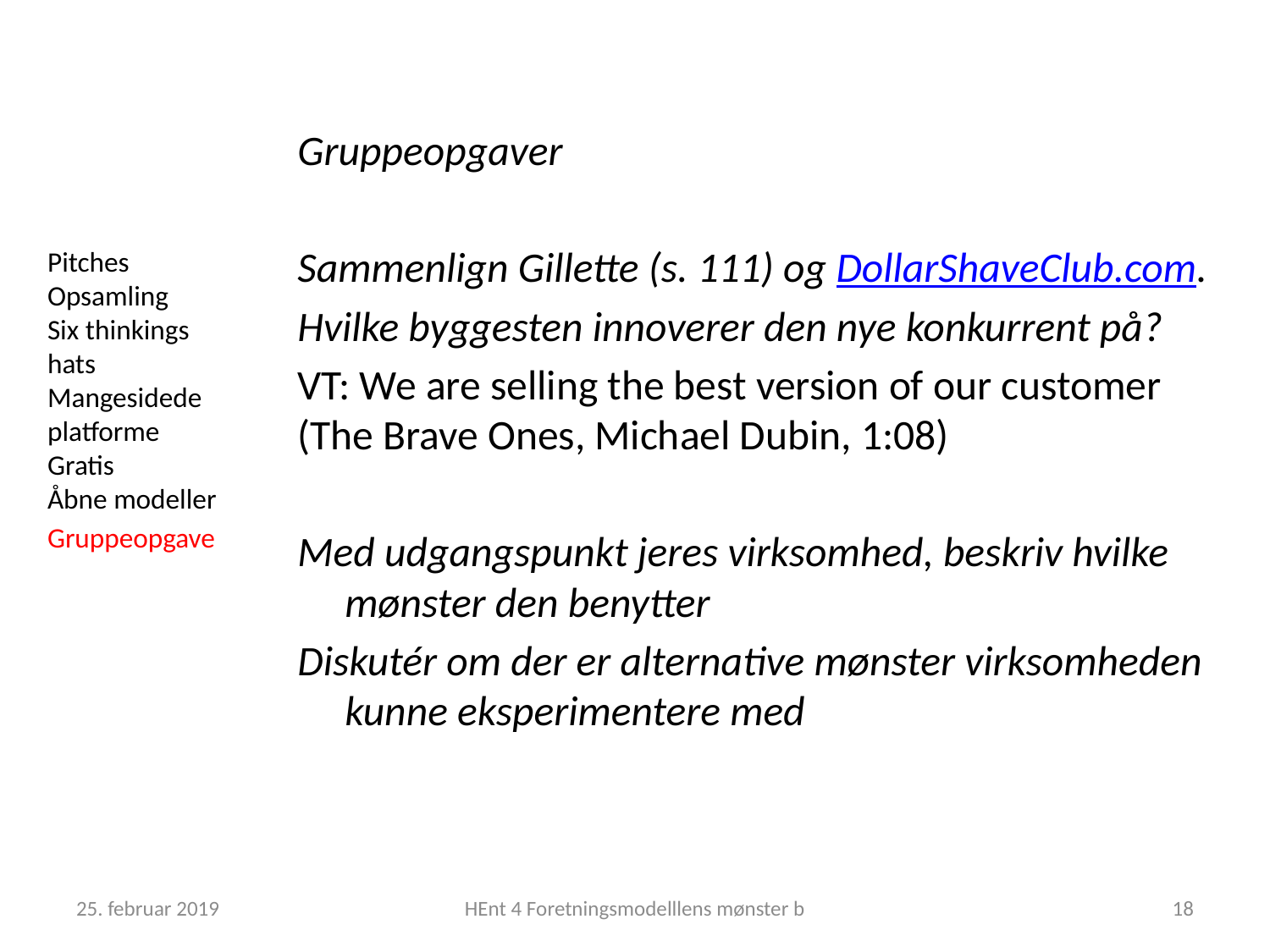

Gruppeopgaver

Sammenlign Gillette (s. 111) og DollarShaveClub.com.
Hvilke byggesten innoverer den nye konkurrent på?
VT: We are selling the best version of our customer (The Brave Ones, Michael Dubin, 1:08)

Med udgangspunkt jeres virksomhed, beskriv hvilke mønster den benytter
Diskutér om der er alternative mønster virksomheden kunne eksperimentere med

Pitches
Opsamling
Six thinkings hats
Mangesidede platforme
Gratis
Åbne modeller
Gruppeopgave
25. februar 2019
HEnt 4 Foretningsmodelllens mønster b
18